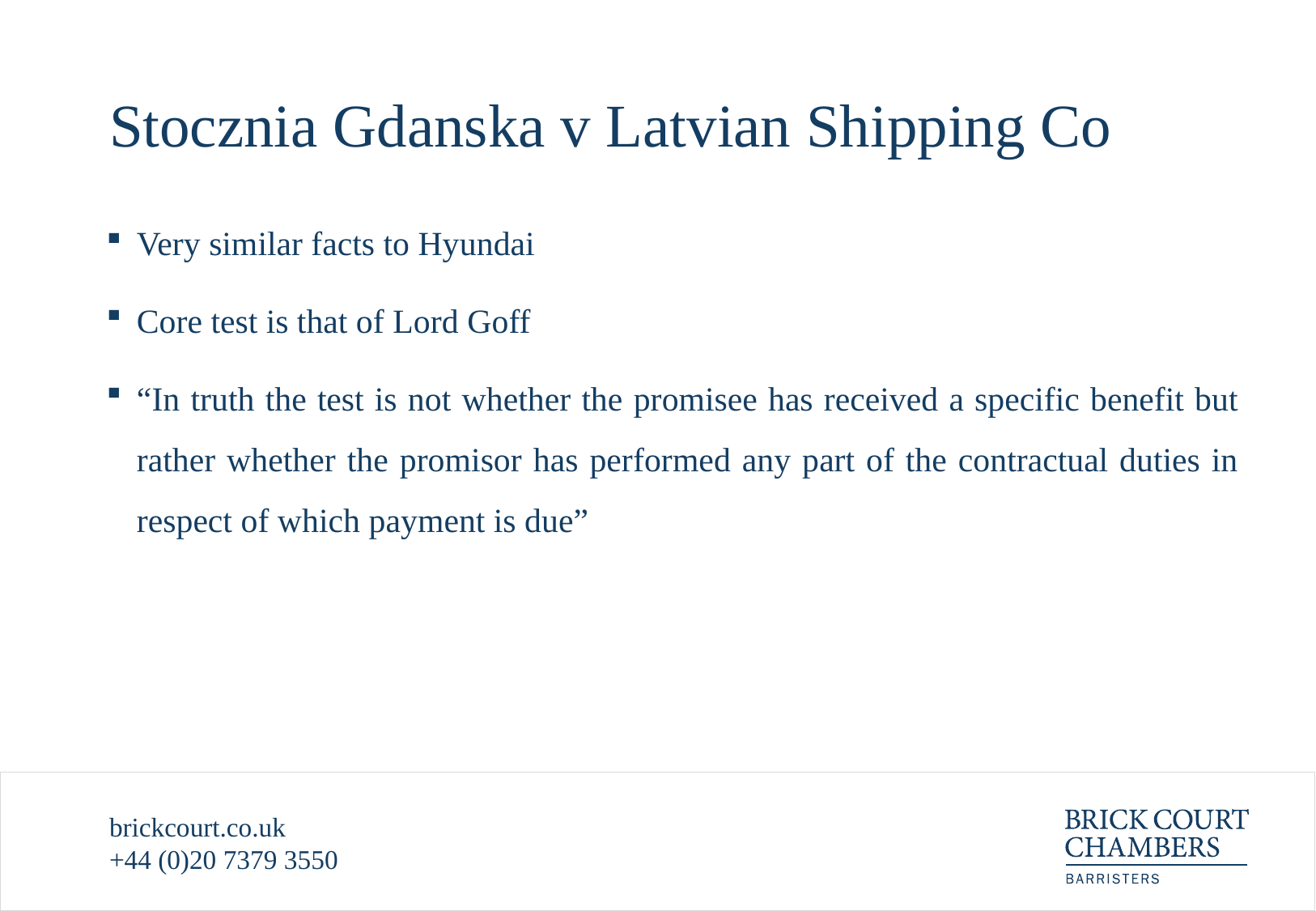

# Stocznia Gdanska v Latvian Shipping Co
Very similar facts to Hyundai
Core test is that of Lord Goff
“In truth the test is not whether the promisee has received a specific benefit but rather whether the promisor has performed any part of the contractual duties in respect of which payment is due”
brickcourt.co.uk
+44 (0)20 7379 3550